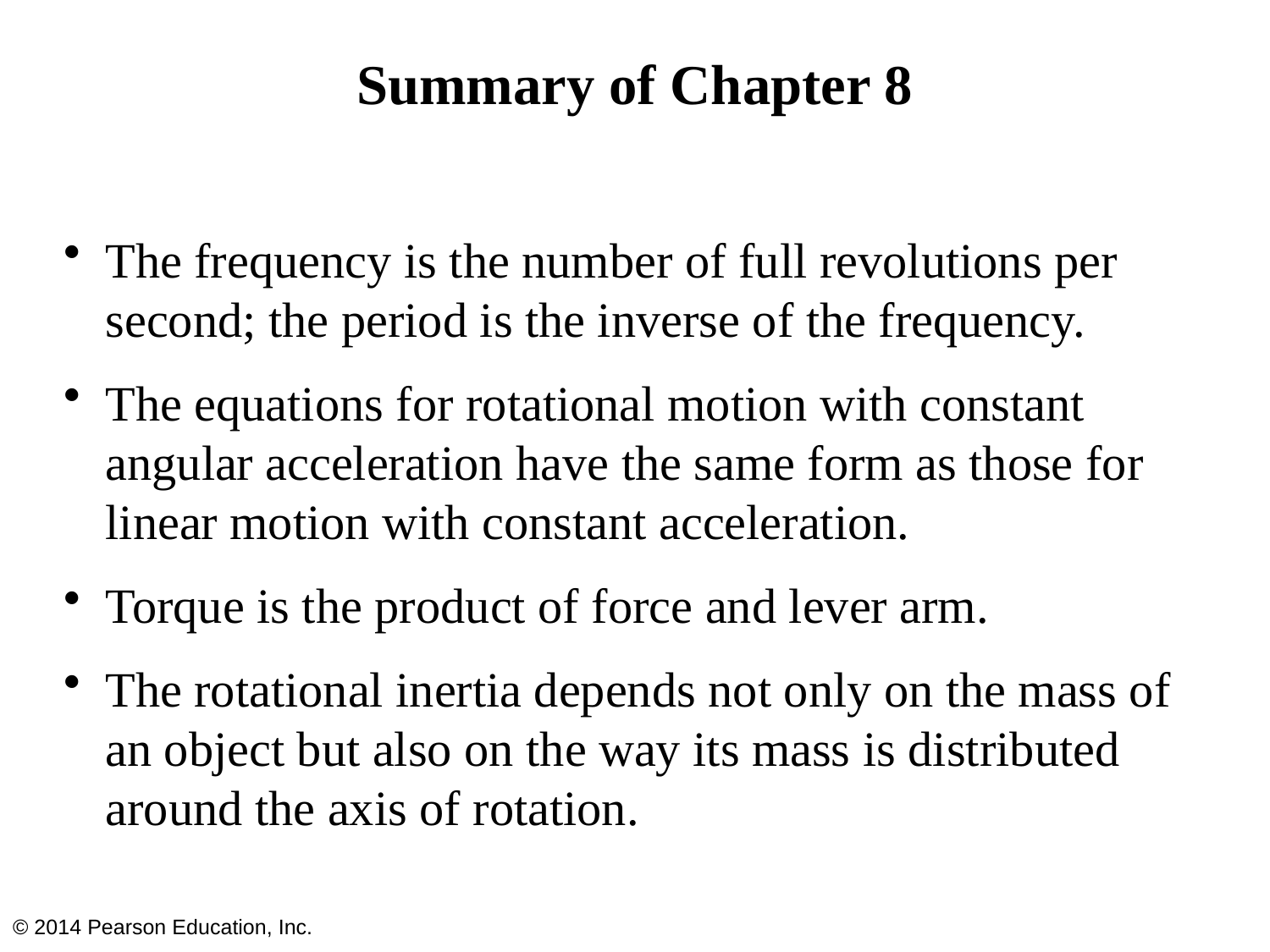

# Summary of Chapter 8
The frequency is the number of full revolutions per second; the period is the inverse of the frequency.
The equations for rotational motion with constant angular acceleration have the same form as those for linear motion with constant acceleration.
Torque is the product of force and lever arm.
The rotational inertia depends not only on the mass of an object but also on the way its mass is distributed around the axis of rotation.
© 2014 Pearson Education, Inc.